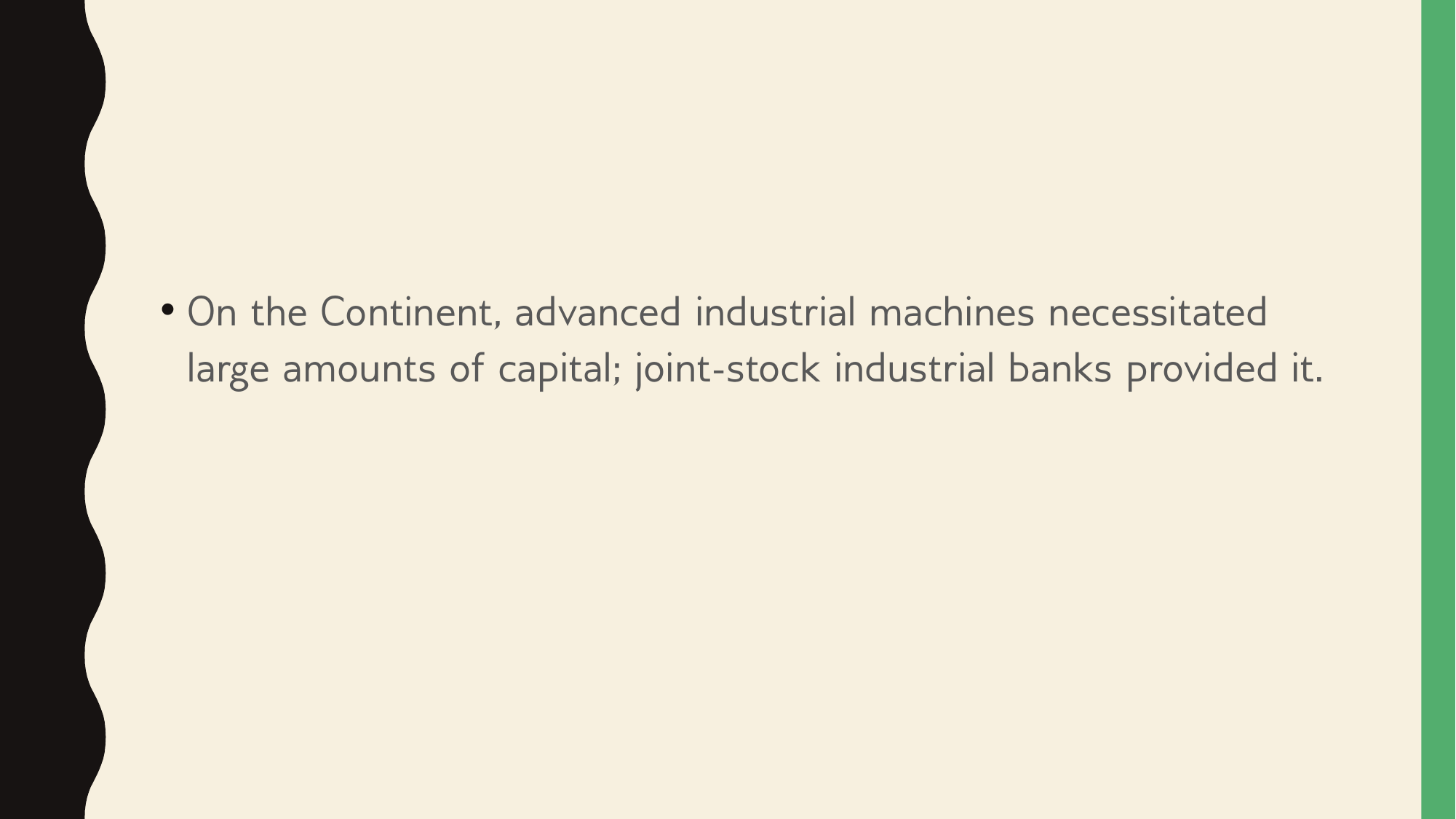

#
On the Continent, advanced industrial machines necessitated large amounts of capital; joint-stock industrial banks provided it.